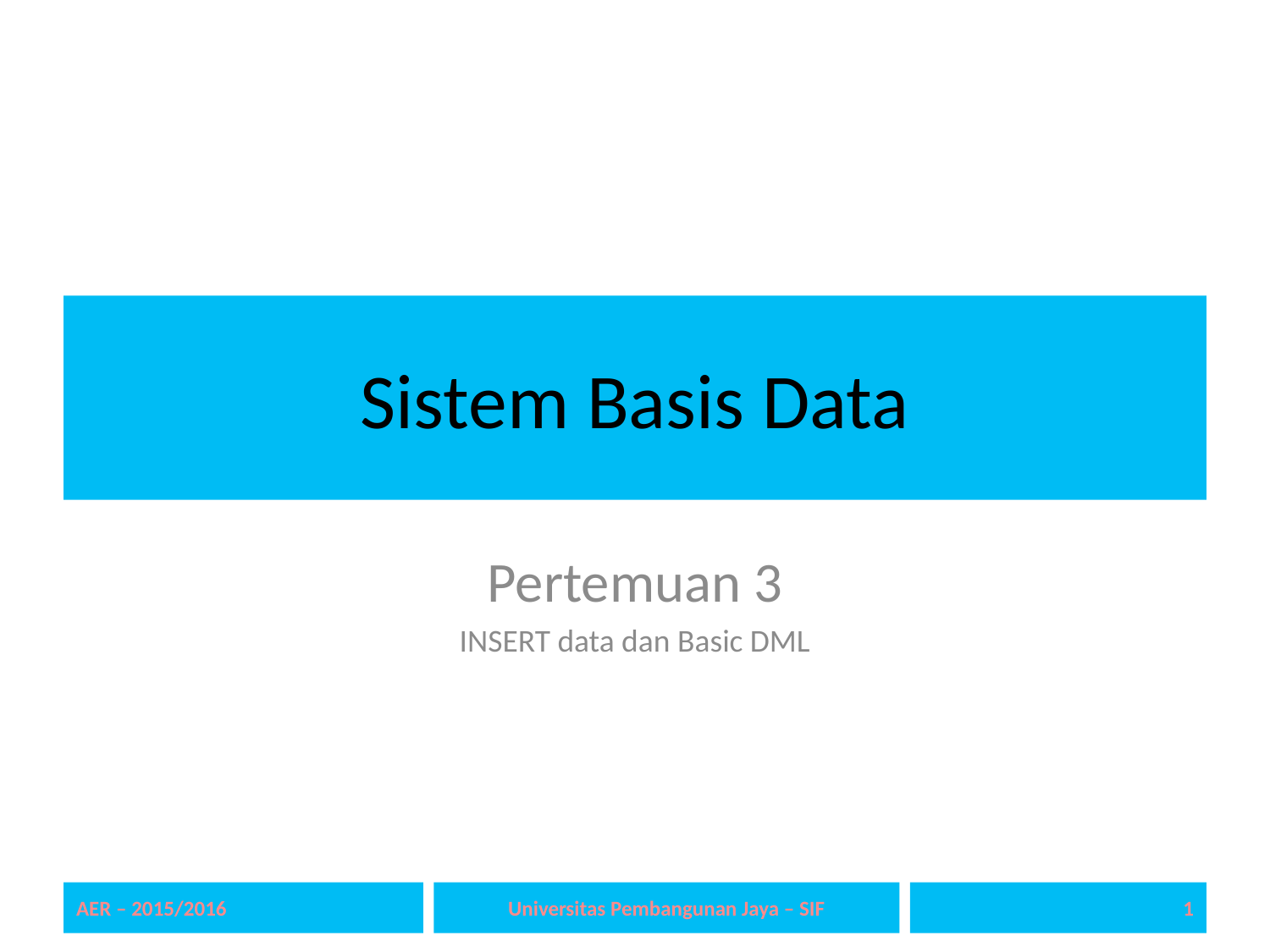

# Sistem Basis Data
Pertemuan 3
INSERT data dan Basic DML
AER – 2015/2016
Universitas Pembangunan Jaya – SIF
1